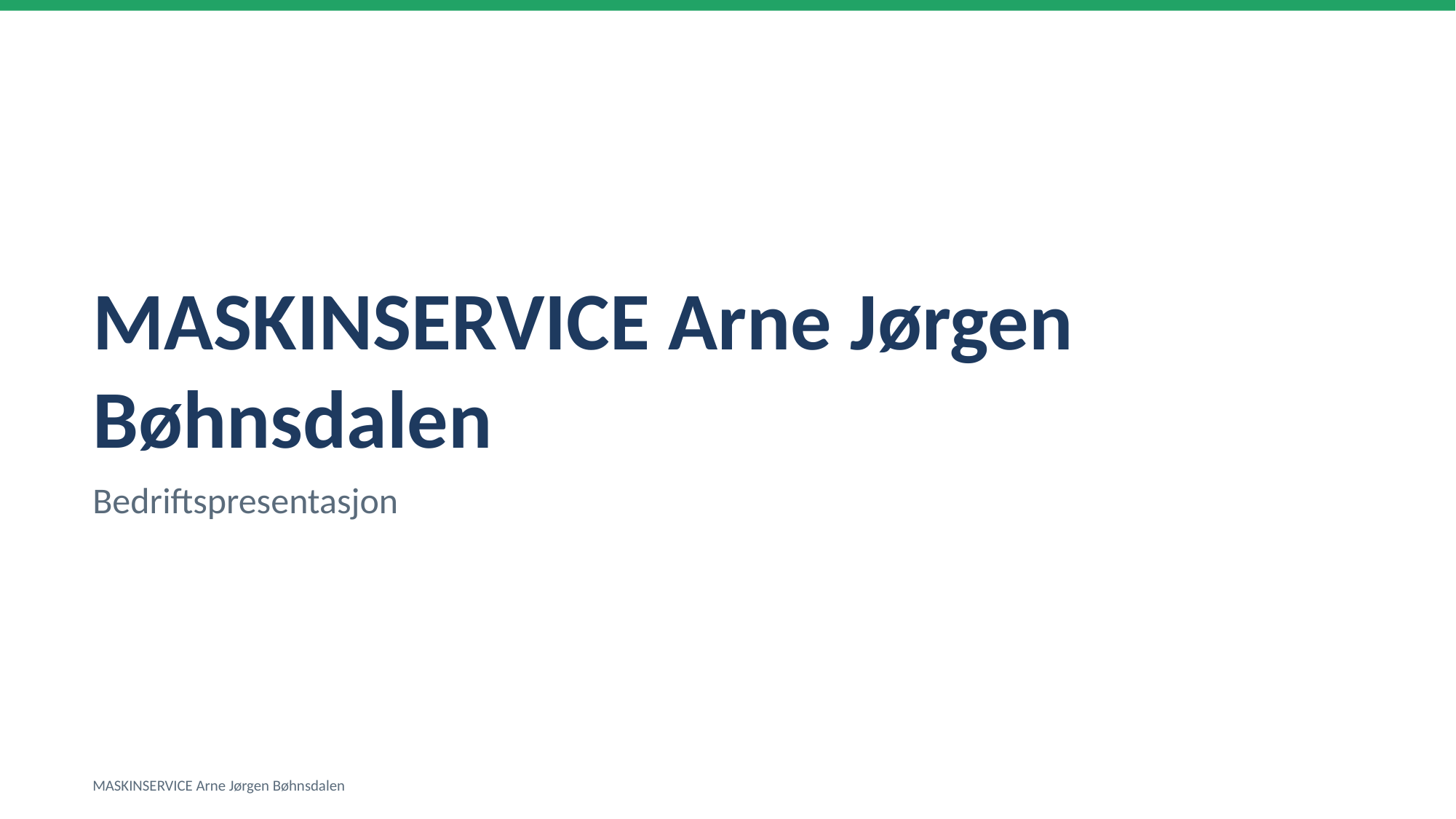

MASKINSERVICE Arne Jørgen Bøhnsdalen
Bedriftspresentasjon
MASKINSERVICE Arne Jørgen Bøhnsdalen